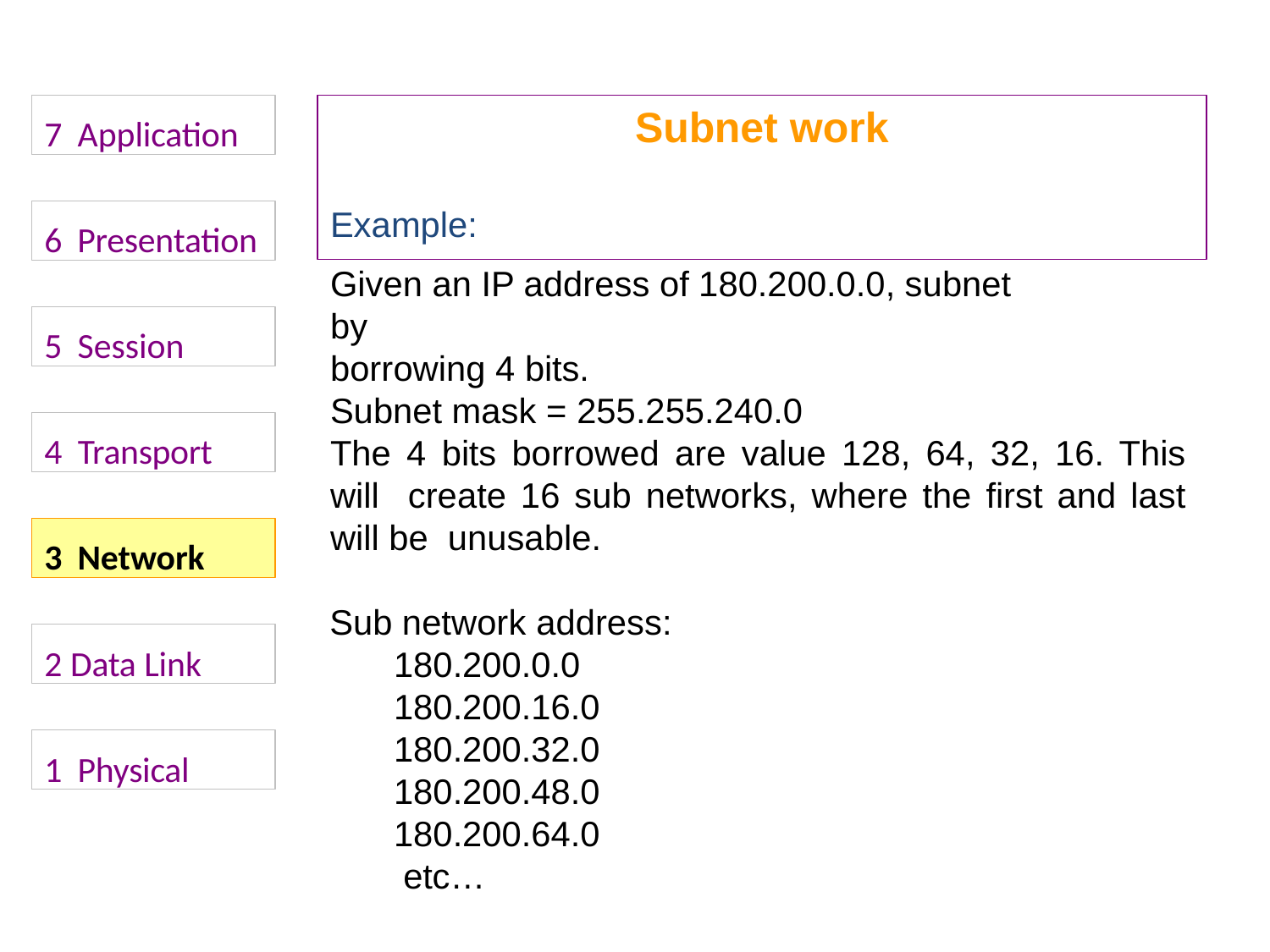

7 Application
# Subnet work
Example:
Given an IP address of 180.200.0.0, subnet by
borrowing 4 bits.
6 Presentation
5 Session
Subnet mask = 255.255.240.0
The 4 bits borrowed are value 128, 64, 32, 16. This will  create 16 sub networks, where the first and last will be  unusable.
4 Transport
3 Network
Sub network address:
180.200.0.0
180.200.16.0
180.200.32.0
180.200.48.0
180.200.64.0
etc…
2 Data Link
1 Physical